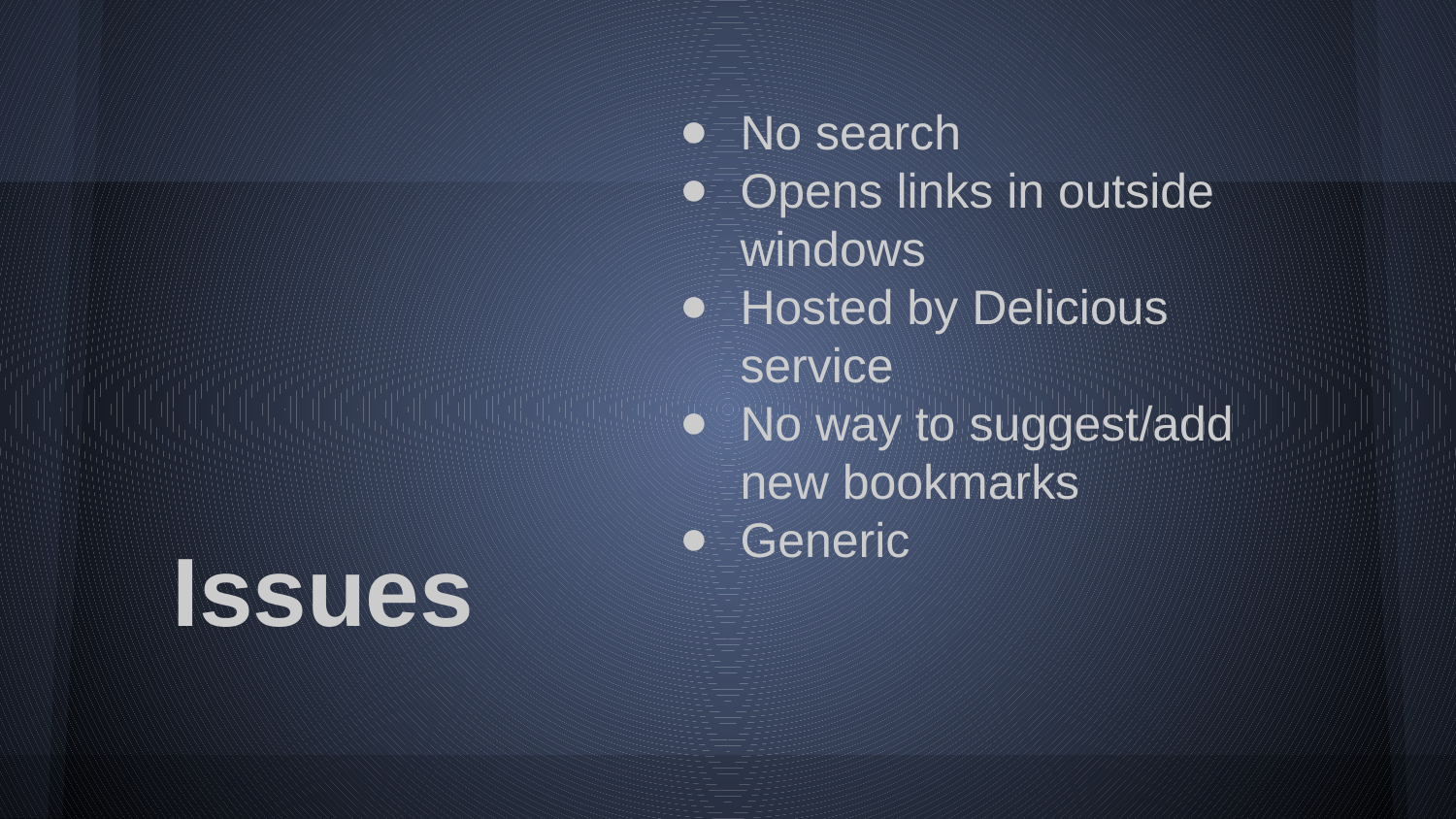

No search
Opens links in outside windows
Hosted by Delicious service
No way to suggest/add new bookmarks
Generic
Issues